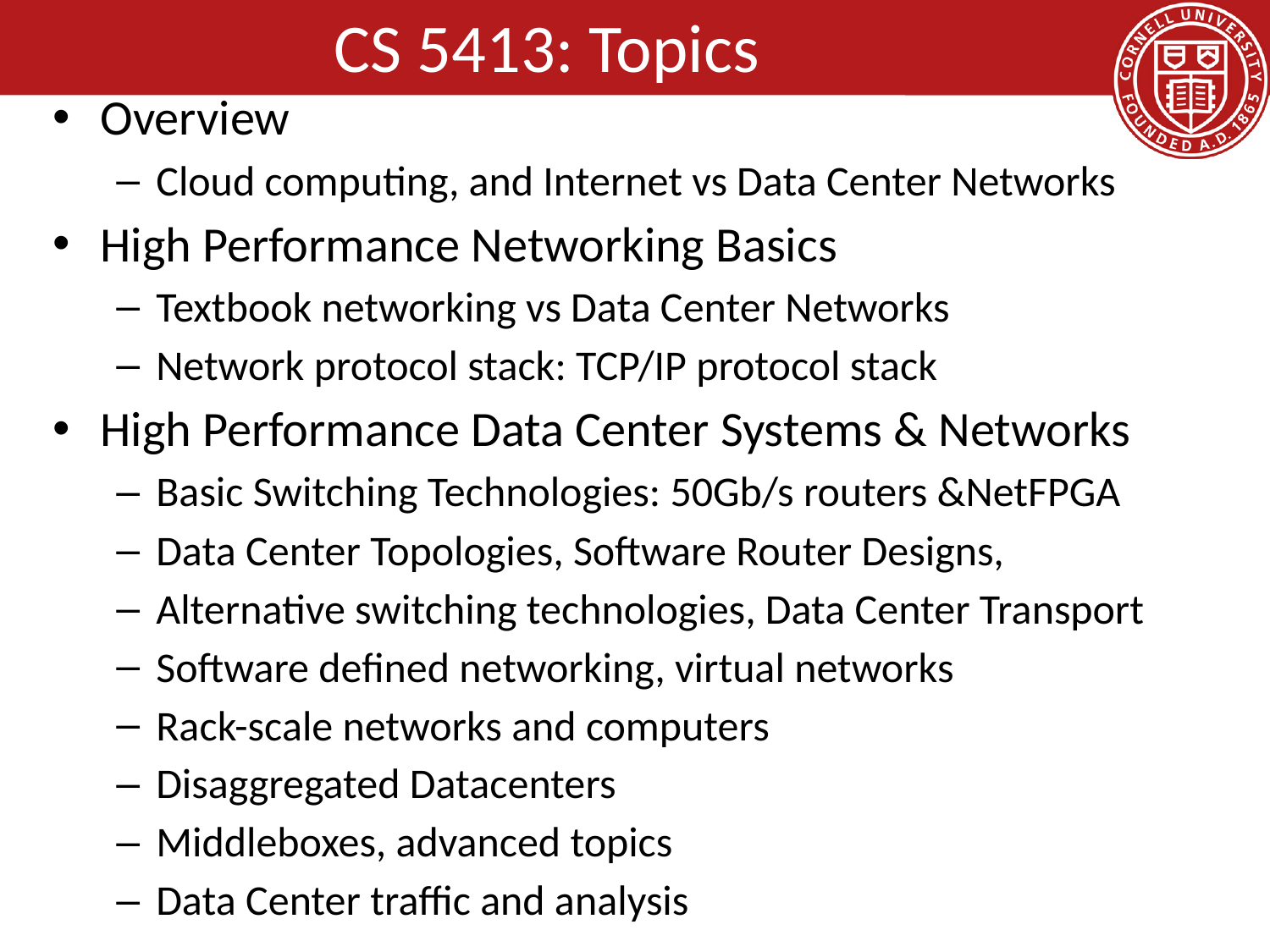

# CS 5413: Topics
Overview
Cloud computing, and Internet vs Data Center Networks
High Performance Networking Basics
Textbook networking vs Data Center Networks
Network protocol stack: TCP/IP protocol stack
High Performance Data Center Systems & Networks
Basic Switching Technologies: 50Gb/s routers &NetFPGA
Data Center Topologies, Software Router Designs,
Alternative switching technologies, Data Center Transport
Software defined networking, virtual networks
Rack-scale networks and computers
Disaggregated Datacenters
Middleboxes, advanced topics
Data Center traffic and analysis